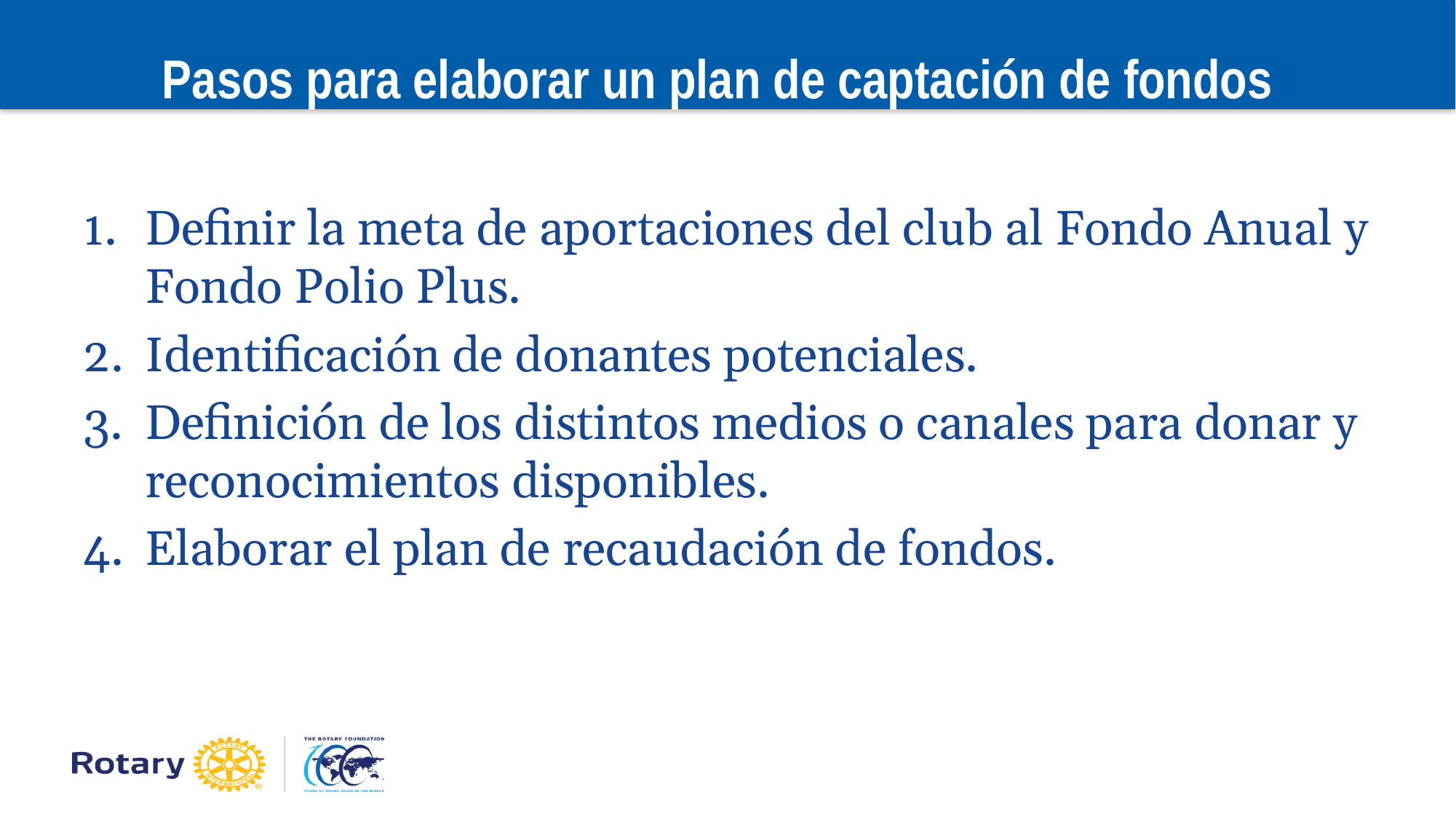

# Pasos para elaborar un plan de captación de fondos
Definir la meta de aportaciones del club al Fondo Anual y Fondo Polio Plus.
Identificación de donantes potenciales.
Definición de los distintos medios o canales para donar y reconocimientos disponibles.
Elaborar el plan de recaudación de fondos.